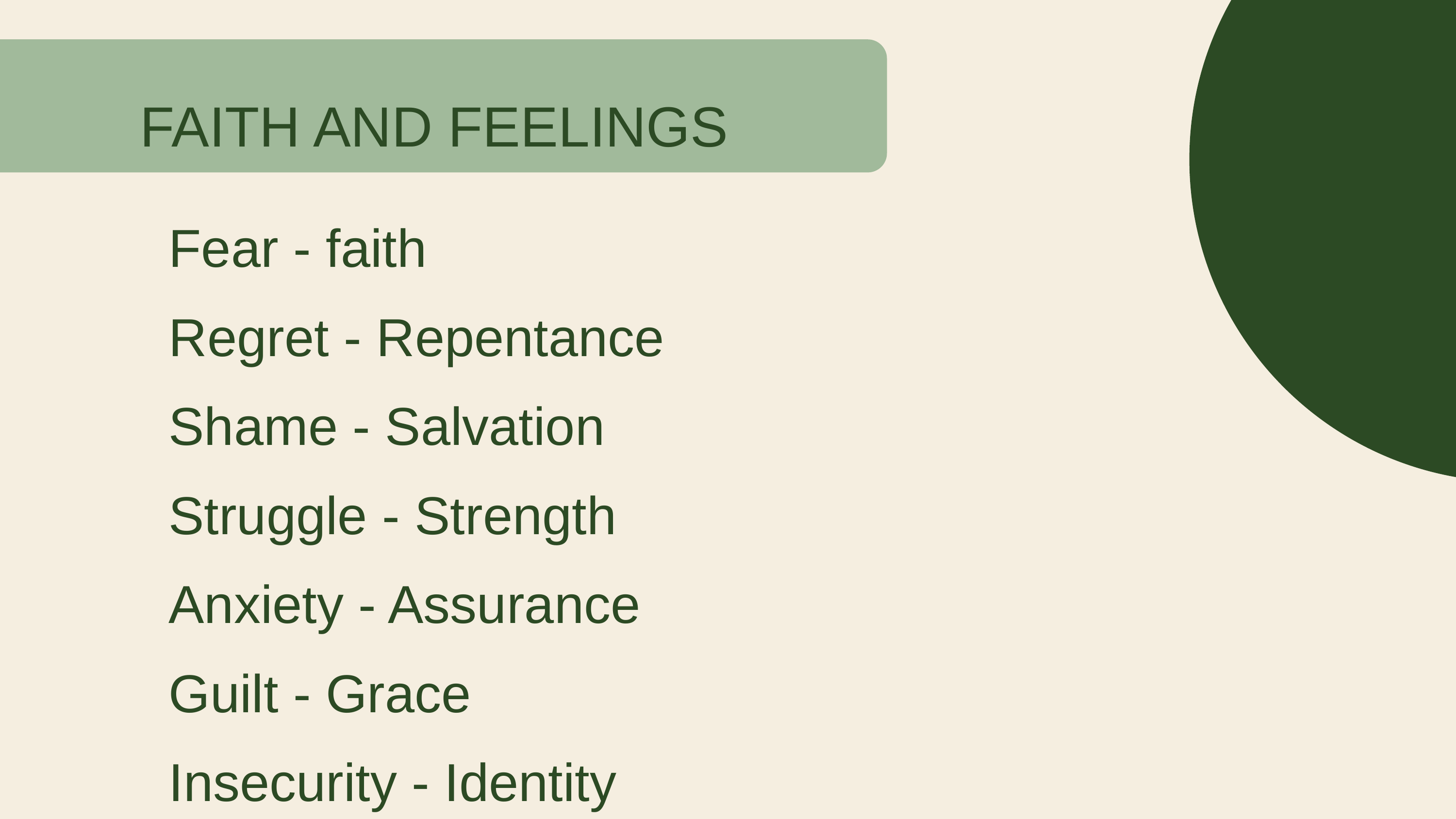

FAITH AND FEELINGS
Fear - faith
Regret - Repentance
Shame - Salvation
Struggle - Strength
Anxiety - Assurance
Guilt - Grace
Insecurity - Identity